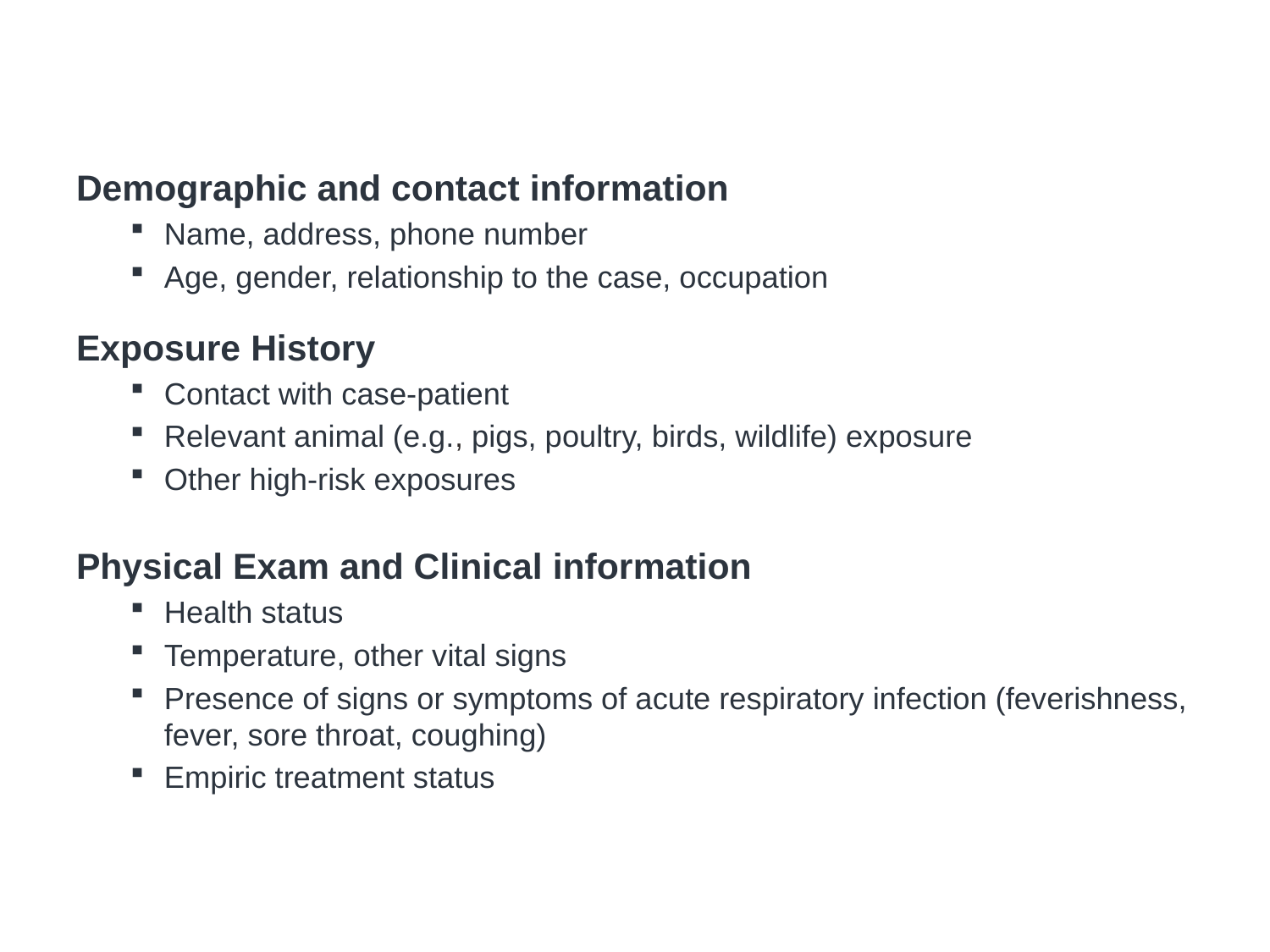

# Information from Human Contacts
Demographic and contact information
Name, address, phone number
Age, gender, relationship to the case, occupation

Exposure History
Contact with case-patient
Relevant animal (e.g., pigs, poultry, birds, wildlife) exposure
Other high-risk exposures

Physical Exam and Clinical information
Health status
Temperature, other vital signs
Presence of signs or symptoms of acute respiratory infection (feverishness, fever, sore throat, coughing)
Empiric treatment status